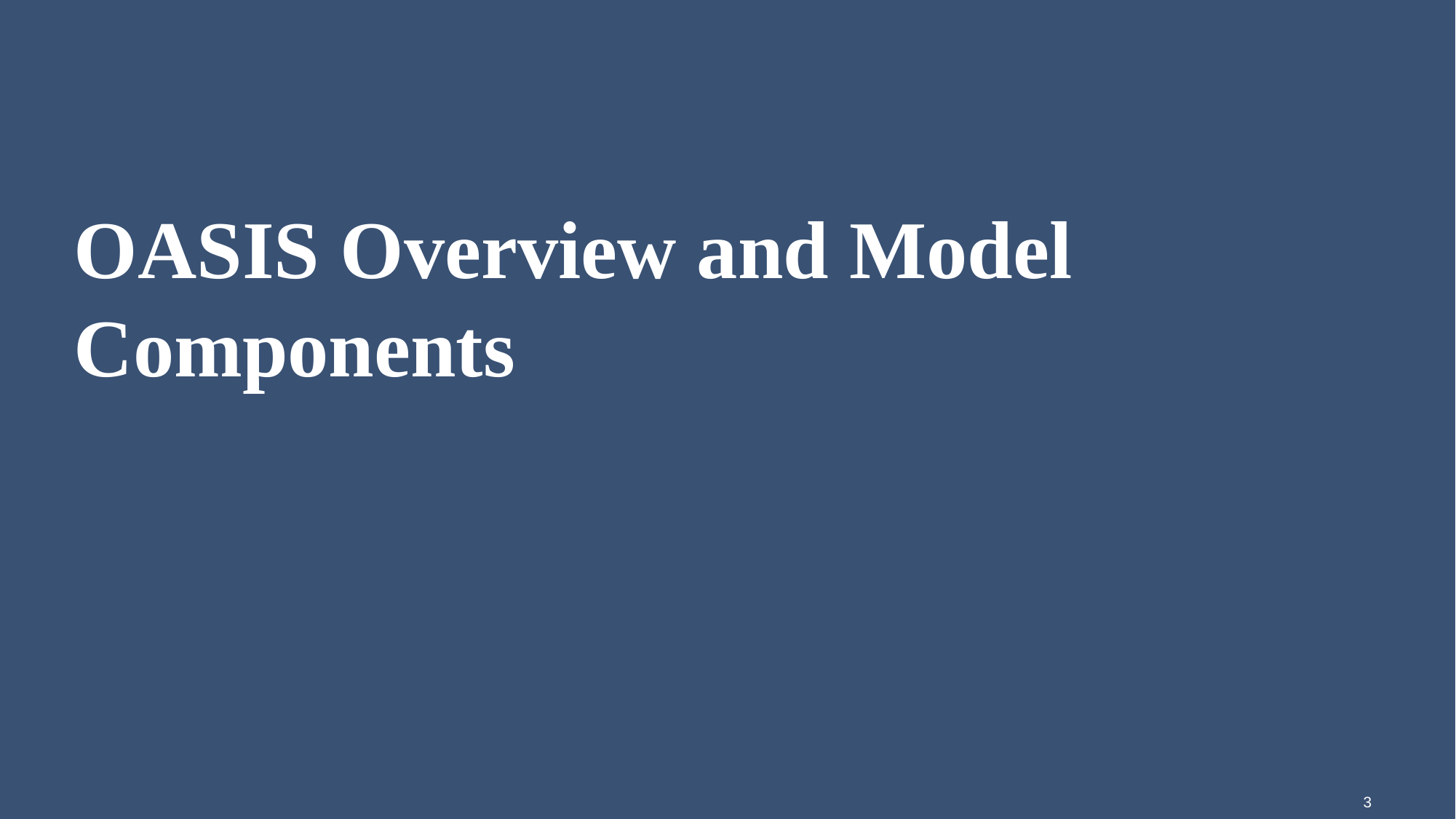

# OASIS Overview and Model Components

3